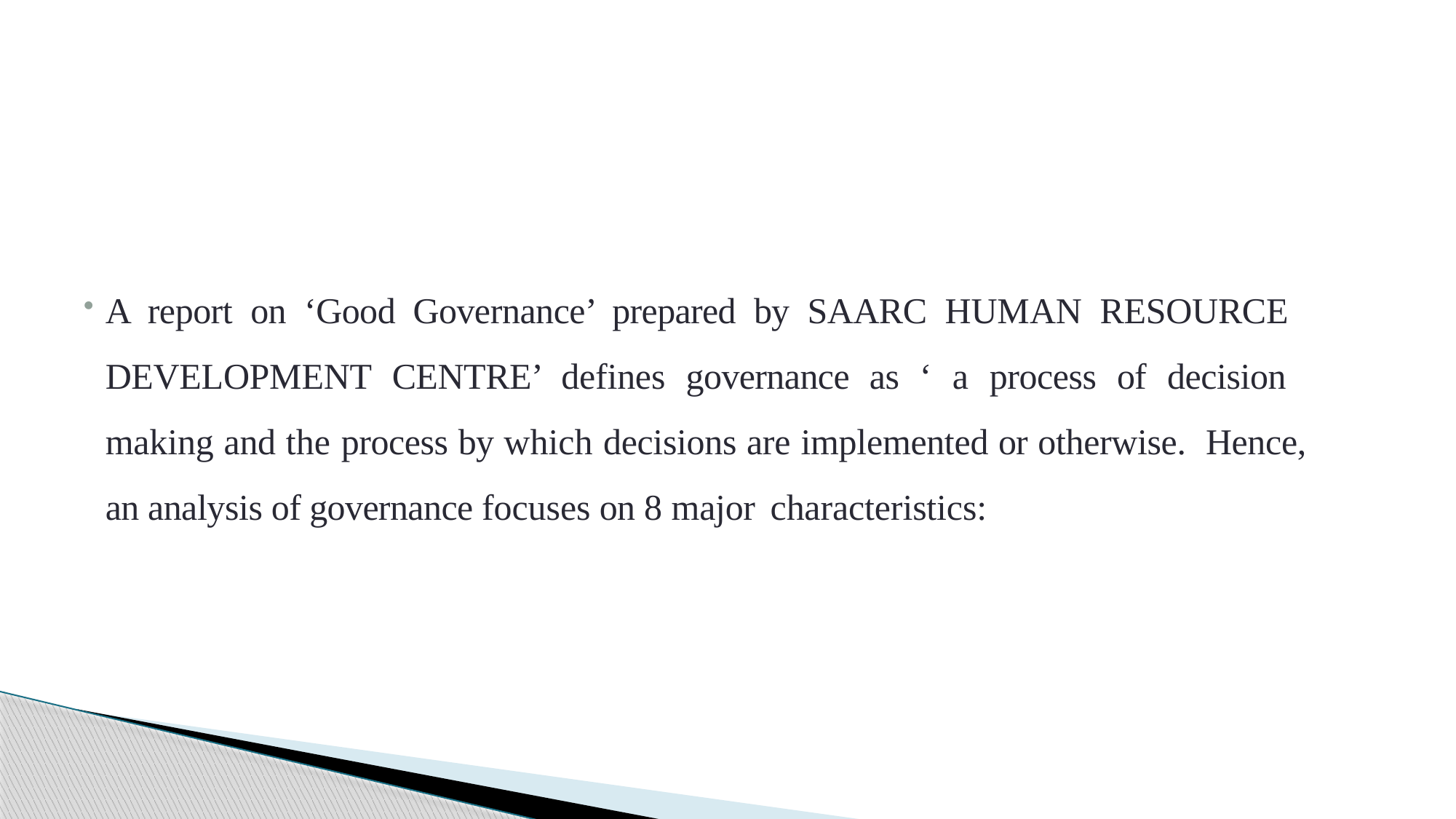

A report on ‘Good Governance’ prepared by SAARC HUMAN RESOURCE  DEVELOPMENT CENTRE’ defines governance as ‘ a process of decision  making and the process by which decisions are implemented or otherwise.  Hence, an analysis of governance focuses on 8 major characteristics: